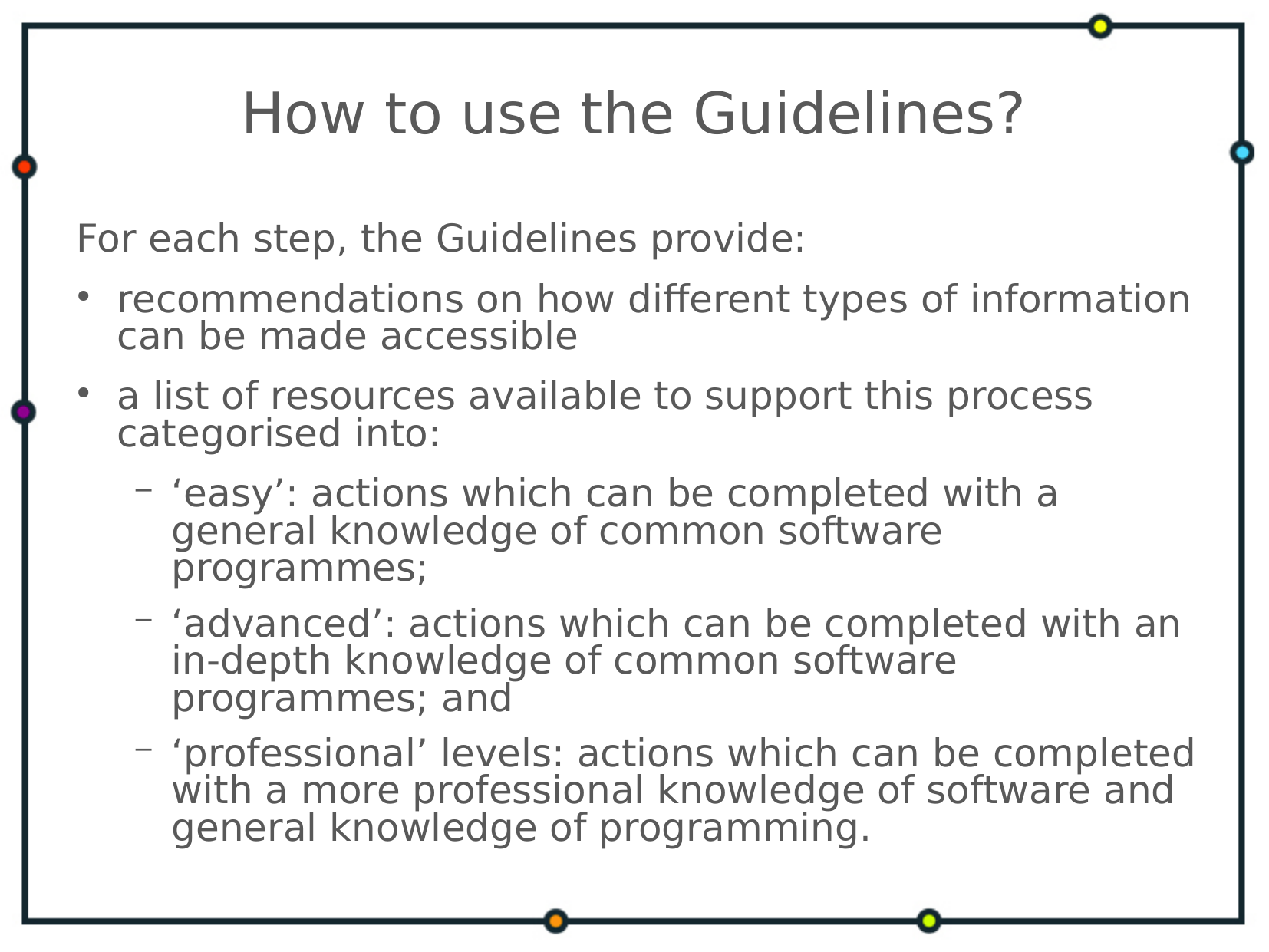

# How to use the Guidelines?
For each step, the Guidelines provide:
recommendations on how different types of information can be made accessible
a list of resources available to support this process categorised into:
‘easy’: actions which can be completed with a general knowledge of common software programmes;
‘advanced’: actions which can be completed with an in-depth knowledge of common software programmes; and
‘professional’ levels: actions which can be completed with a more professional knowledge of software and general knowledge of programming.